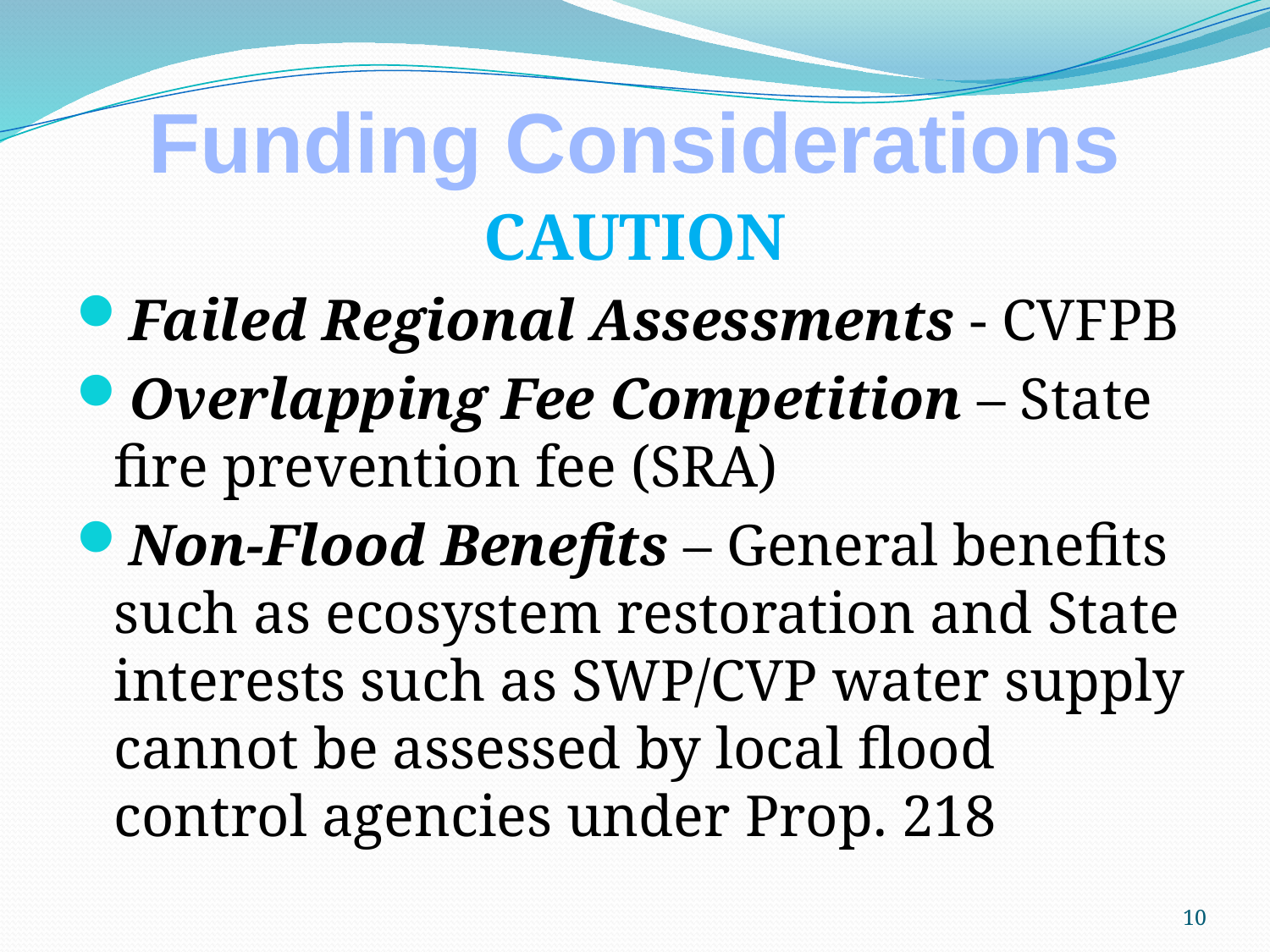

# Funding Considerations
CAUTION
Failed Regional Assessments - CVFPB
Overlapping Fee Competition – State fire prevention fee (SRA)
Non-Flood Benefits – General benefits such as ecosystem restoration and State interests such as SWP/CVP water supply cannot be assessed by local flood control agencies under Prop. 218

10